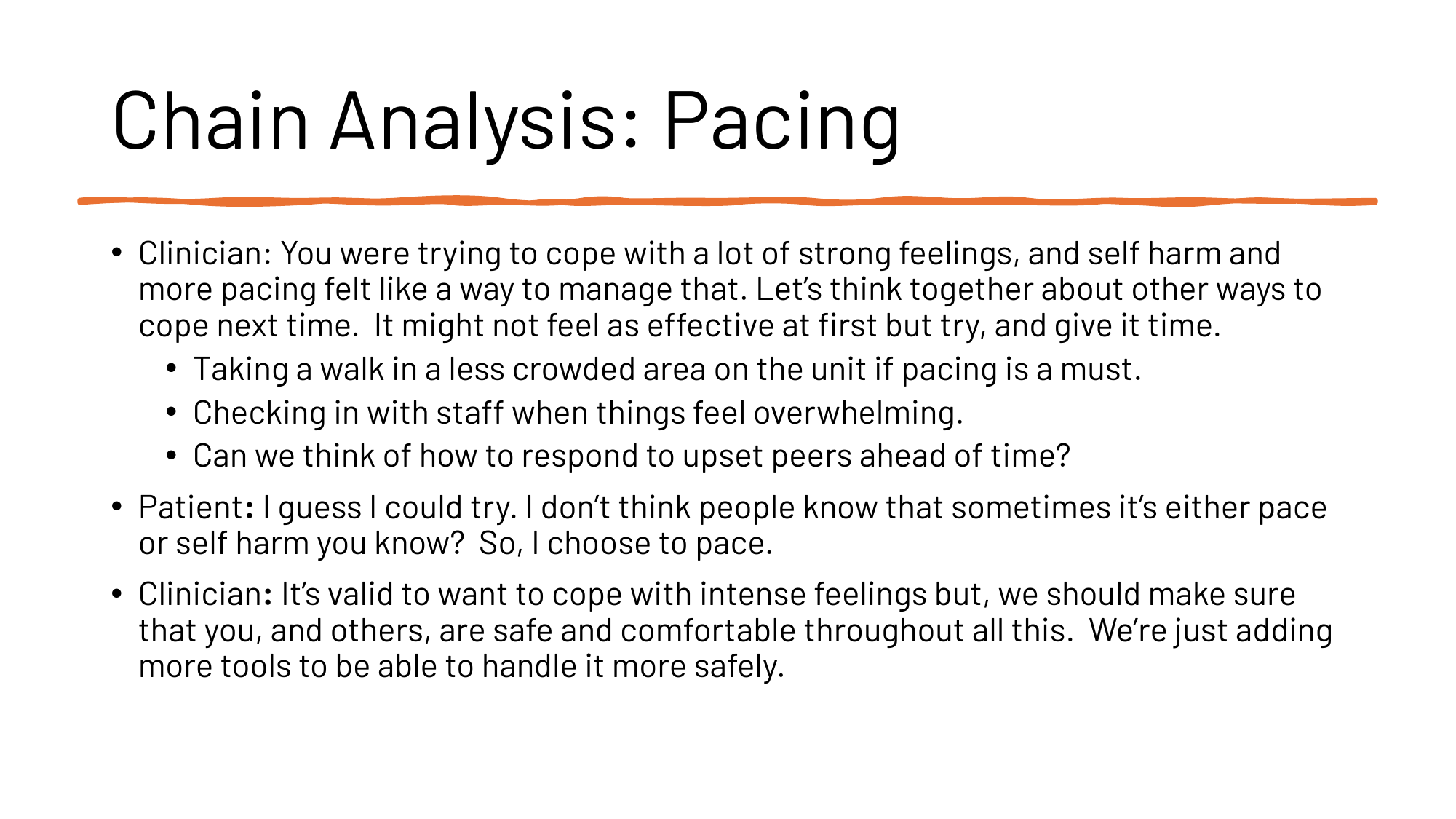

# Chain Analysis: Pacing

Clinician: You were trying to cope with a lot of strong feelings, and self harm and more pacing felt like a way to manage that. Let’s think together about other ways to cope next time.  It might not feel as effective at first but try, and give it time.
Taking a walk in a less crowded area on the unit if pacing is a must.
Checking in with staff when things feel overwhelming.
Can we think of how to respond to upset peers ahead of time?
Patient: I guess I could try. I don’t think people know that sometimes it’s either pace or self harm you know?  So, I choose to pace.
Clinician: It’s valid to want to cope with intense feelings but, we should make sure that you, and others, are safe and comfortable throughout all this.  We’re just adding more tools to be able to handle it more safely.